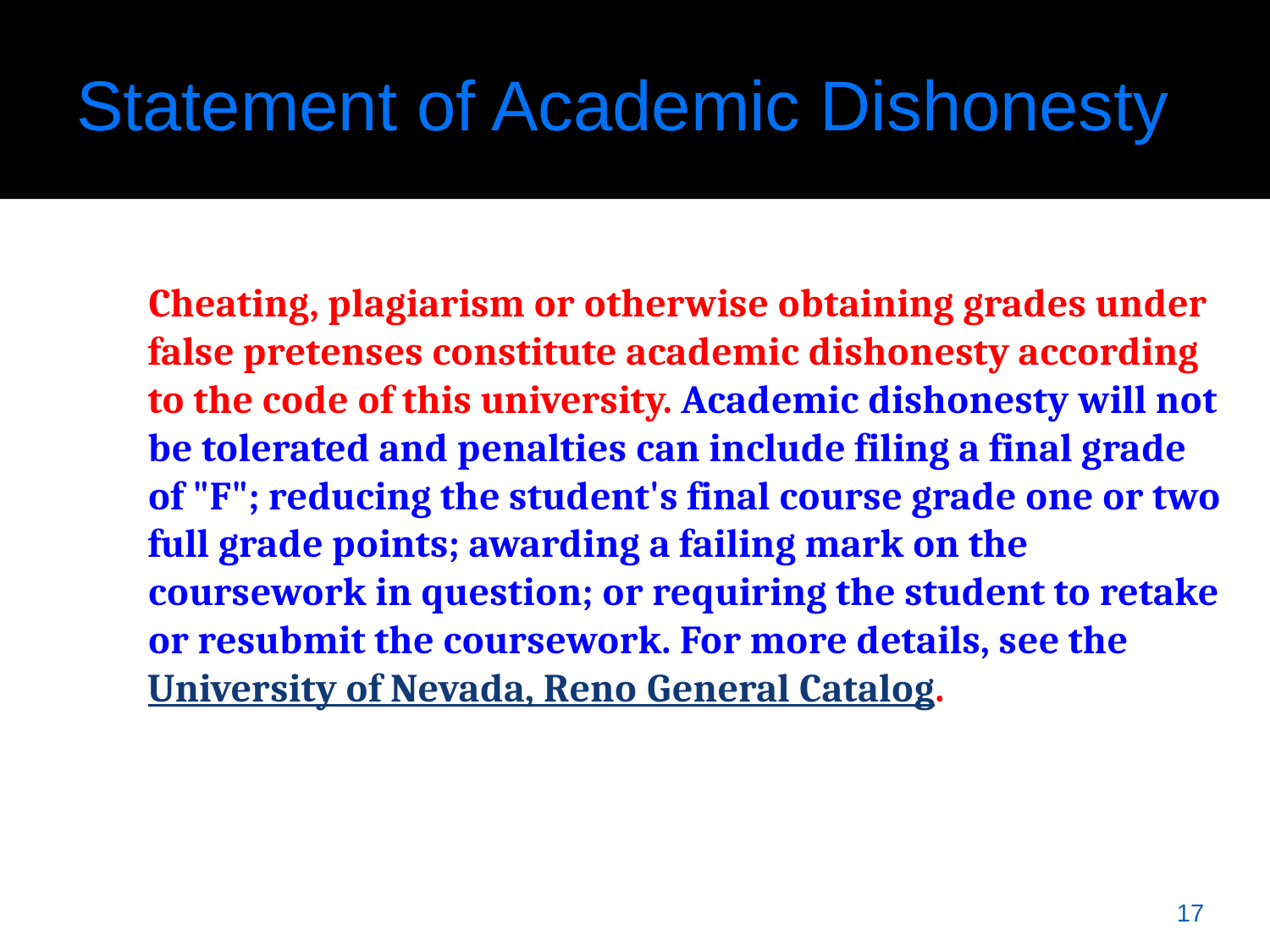

# Statement of Academic Dishonesty

Cheating, plagiarism or otherwise obtaining grades under false pretenses constitute academic dishonesty according to the code of this university. Academic dishonesty will not be tolerated and penalties can include filing a final grade of "F"; reducing the student's final course grade one or two full grade points; awarding a failing mark on the coursework in question; or requiring the student to retake or resubmit the coursework. For more details, see the University of Nevada, Reno General Catalog.

17